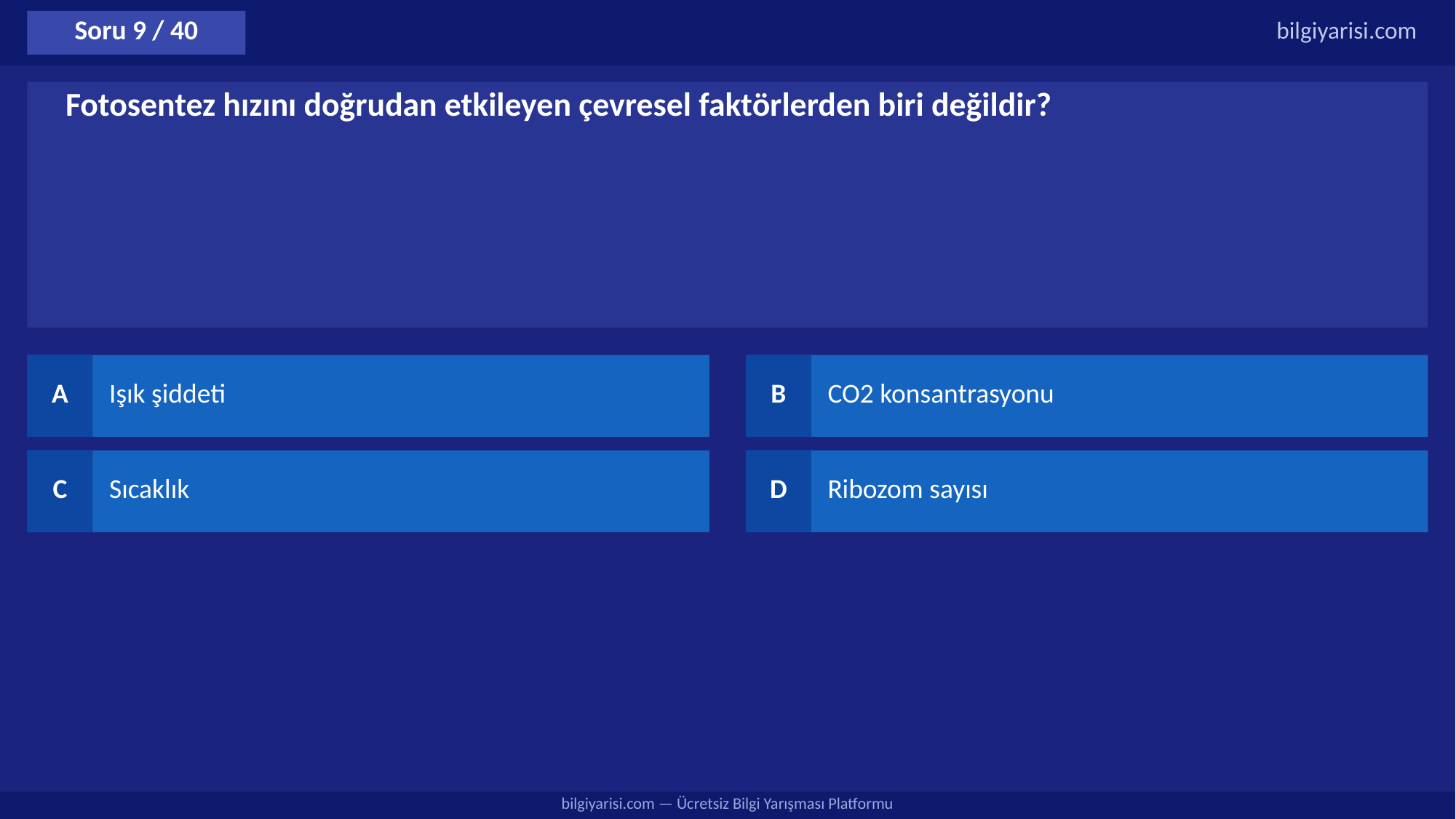

Soru 9 / 40
bilgiyarisi.com

Fotosentez hızını doğrudan etkileyen çevresel faktörlerden biri değildir?

A
Işık şiddeti

B
CO2 konsantrasyonu

C
Sıcaklık

D
Ribozom sayısı
bilgiyarisi.com — Ücretsiz Bilgi Yarışması Platformu